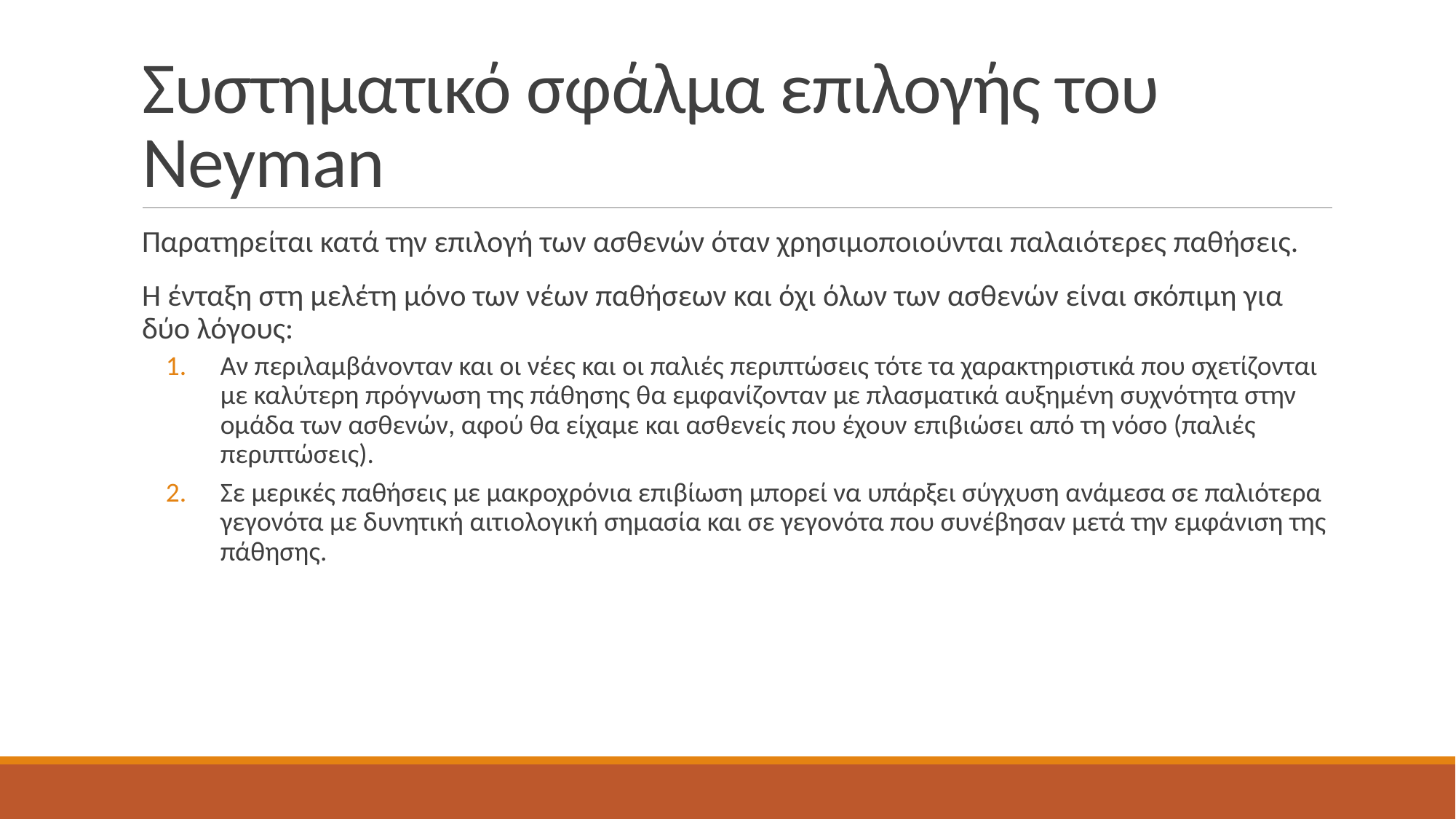

# Συστηματικό σφάλμα επιλογής του Neyman
Παρατηρείται κατά την επιλογή των ασθενών όταν χρησιμοποιούνται παλαιότερες παθήσεις.
Η ένταξη στη μελέτη μόνο των νέων παθήσεων και όχι όλων των ασθενών είναι σκόπιμη για δύο λόγους:
Αν περιλαμβάνονταν και οι νέες και οι παλιές περιπτώσεις τότε τα χαρακτηριστικά που σχετίζονται με καλύτερη πρόγνωση της πάθησης θα εμφανίζονταν με πλασματικά αυξημένη συχνότητα στην ομάδα των ασθενών, αφού θα είχαμε και ασθενείς που έχουν επιβιώσει από τη νόσο (παλιές περιπτώσεις).
Σε μερικές παθήσεις με μακροχρόνια επιβίωση μπορεί να υπάρξει σύγχυση ανάμεσα σε παλιότερα γεγονότα με δυνητική αιτιολογική σημασία και σε γεγονότα που συνέβησαν μετά την εμφάνιση της πάθησης.